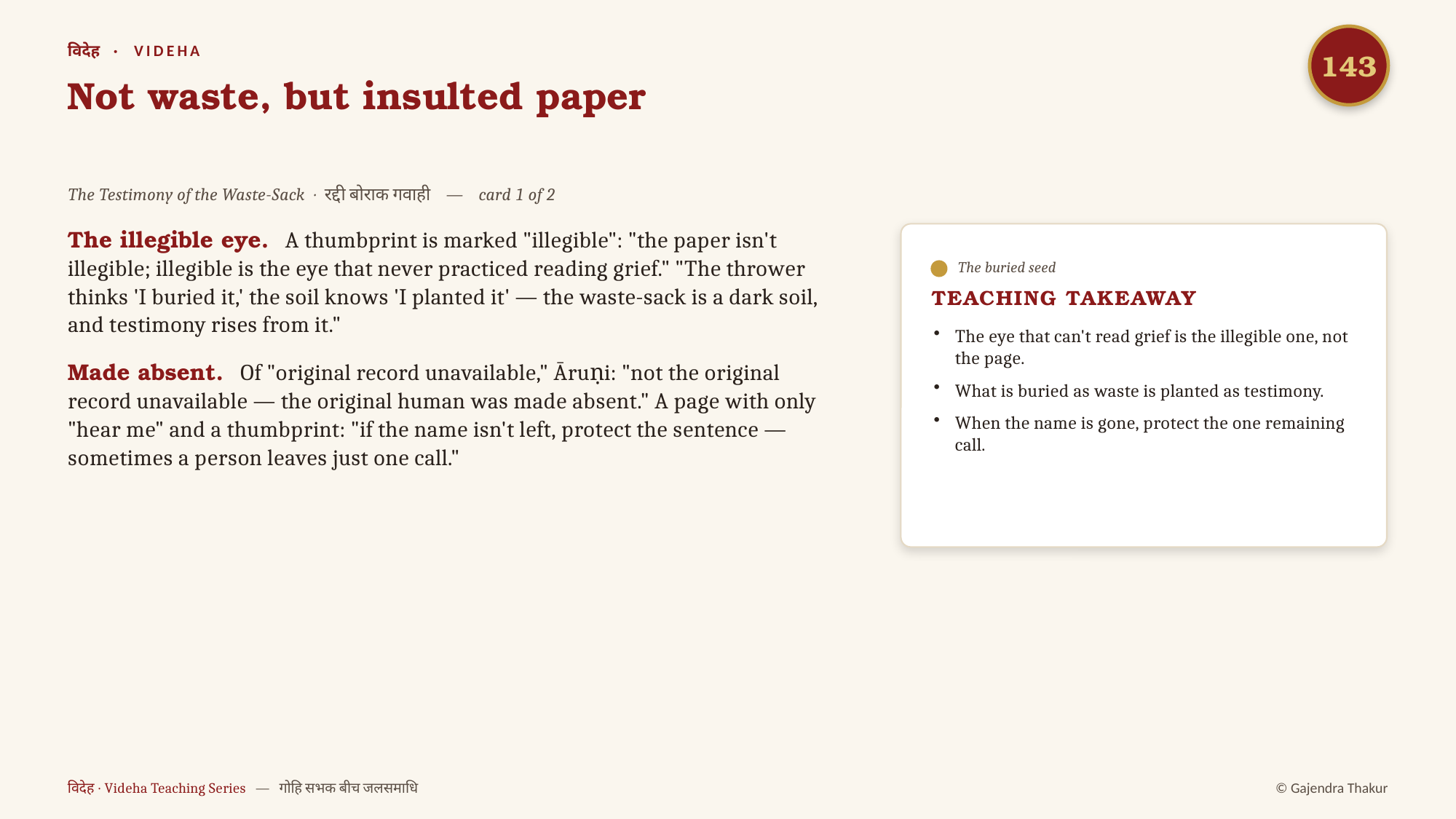

143
विदेह  ·  VIDEHA
Not waste, but insulted paper
The Testimony of the Waste-Sack  ·  रद्दी बोराक गवाही    —    card 1 of 2
The illegible eye.  A thumbprint is marked "illegible": "the paper isn't illegible; illegible is the eye that never practiced reading grief." "The thrower thinks 'I buried it,' the soil knows 'I planted it' — the waste-sack is a dark soil, and testimony rises from it."
Made absent.  Of "original record unavailable," Āruṇi: "not the original record unavailable — the original human was made absent." A page with only "hear me" and a thumbprint: "if the name isn't left, protect the sentence — sometimes a person leaves just one call."

The buried seed

TEACHING TAKEAWAY
The eye that can't read grief is the illegible one, not the page.
What is buried as waste is planted as testimony.
When the name is gone, protect the one remaining call.
विदेह · Videha Teaching Series   —   गोहि सभक बीच जलसमाधि
© Gajendra Thakur